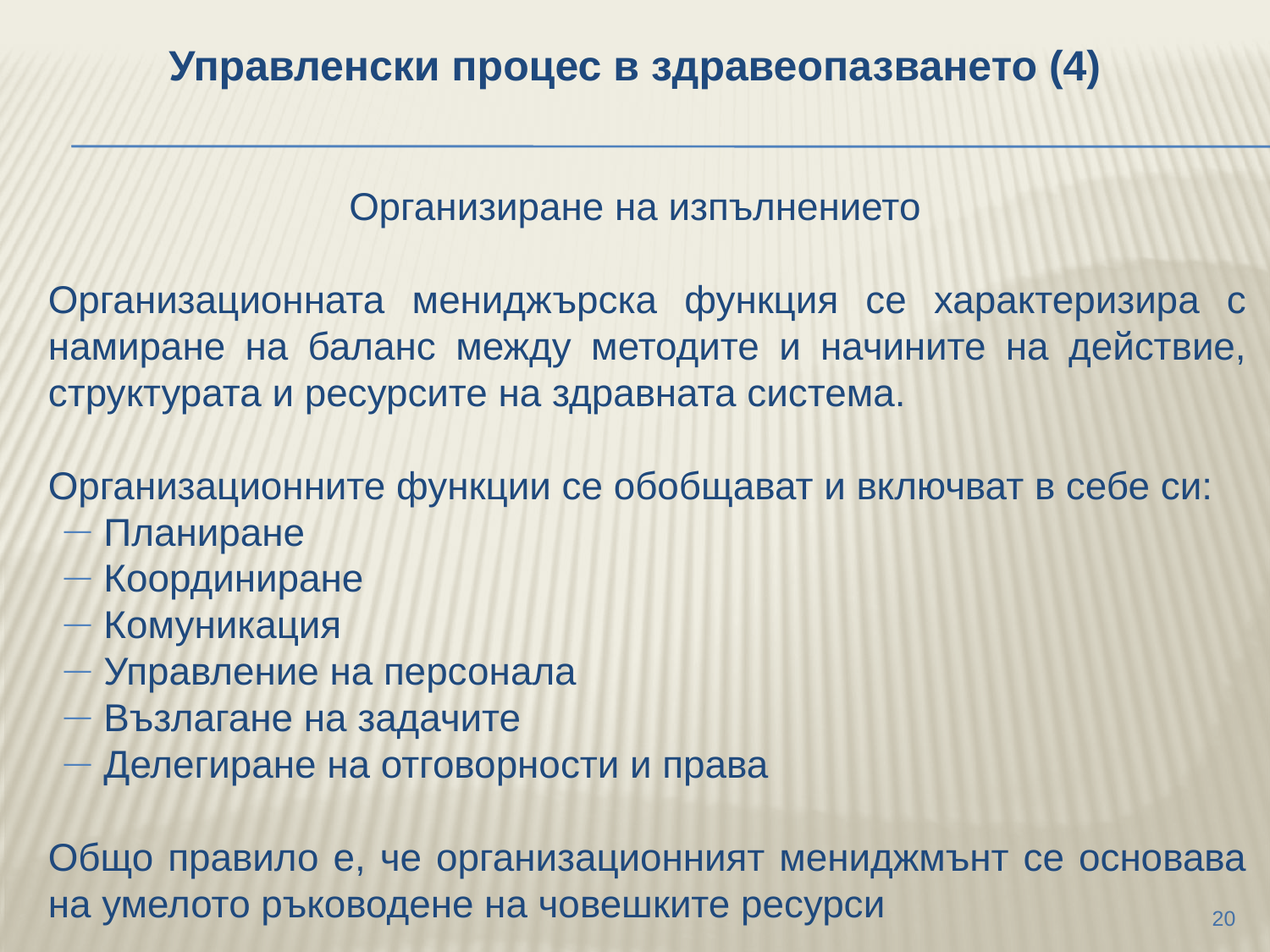

Управленски процес в здравеопазването (4)

Организиране на изпълнението

	Организационната мениджърска функция се характеризира с намиране на баланс между методите и начините на действие, структурата и ресурсите на здравната система.

	Организационните функции се обобщават и включват в себе си:
Планиране
Координиране
Комуникация
Управление на персонала
Възлагане на задачите
Делегиране на отговорности и права

	Общо правило е, че организационният мениджмънт се основава на умелото ръководене на човешките ресурси

20